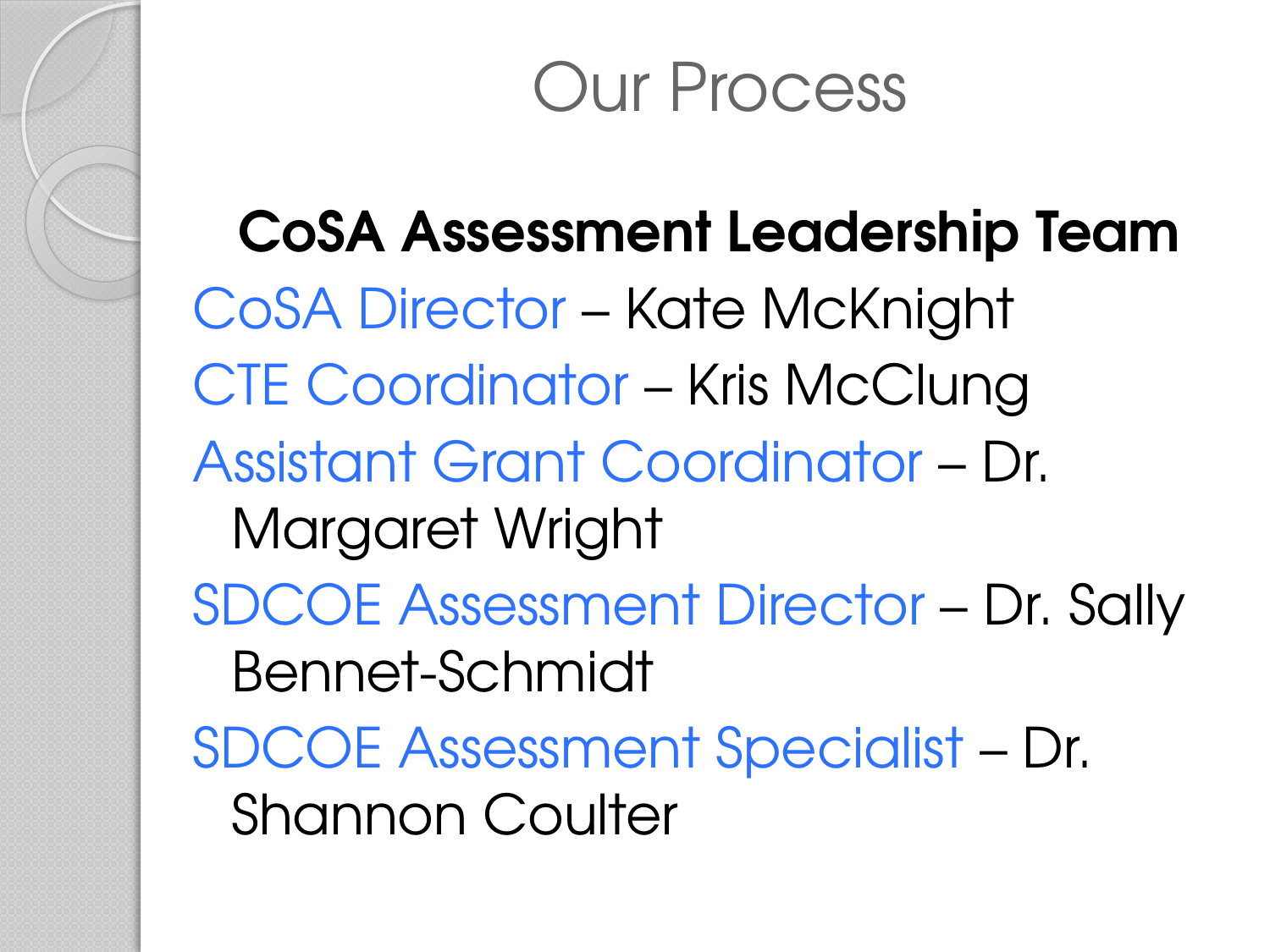

# Our Process
CoSA Assessment Leadership Team
CoSA Director – Kate McKnight
CTE Coordinator – Kris McClung
Assistant Grant Coordinator – Dr. Margaret Wright
SDCOE Assessment Director – Dr. Sally Bennet-Schmidt
SDCOE Assessment Specialist – Dr. Shannon Coulter